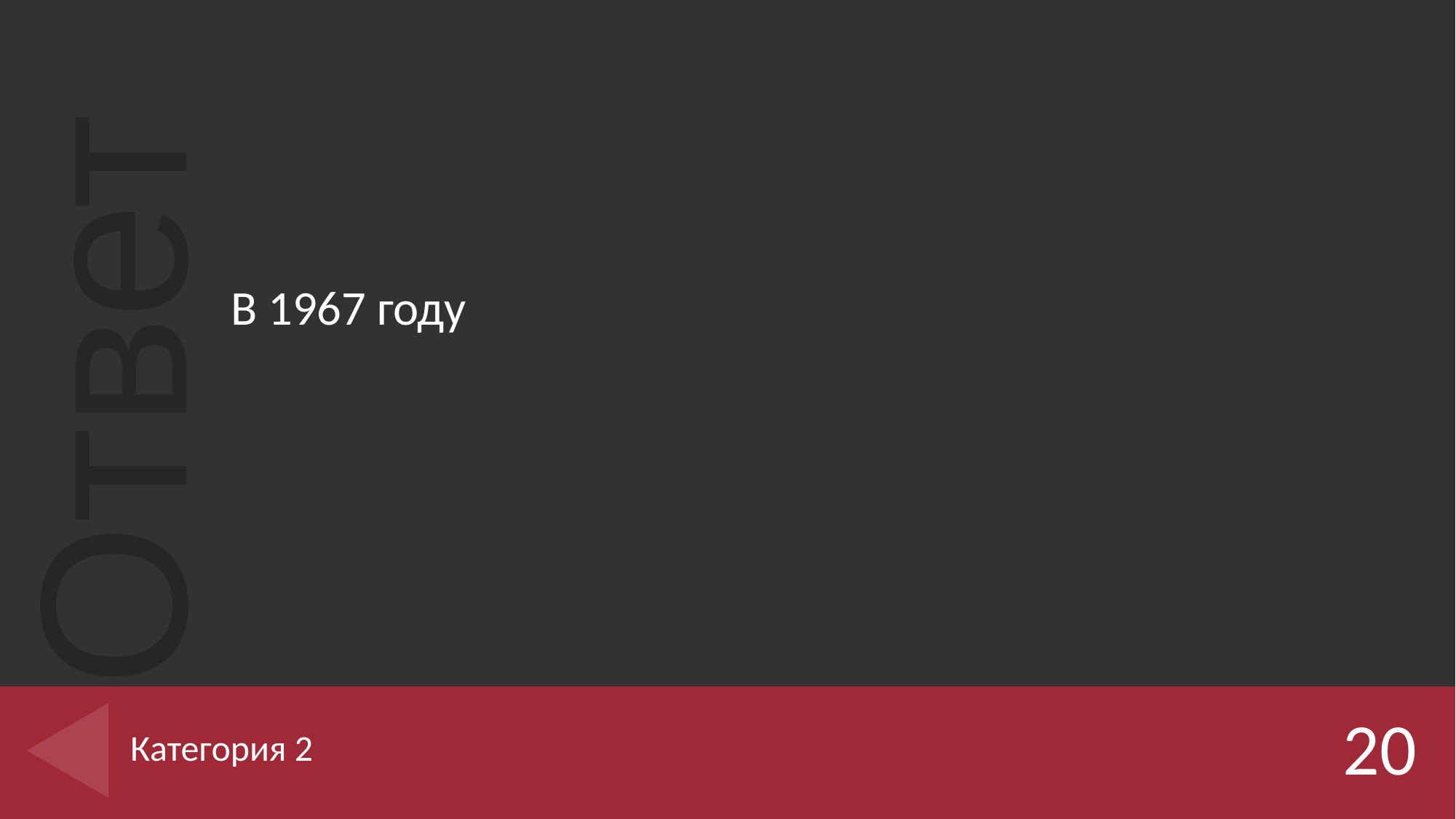

В 1967 году

# Категория 2
20